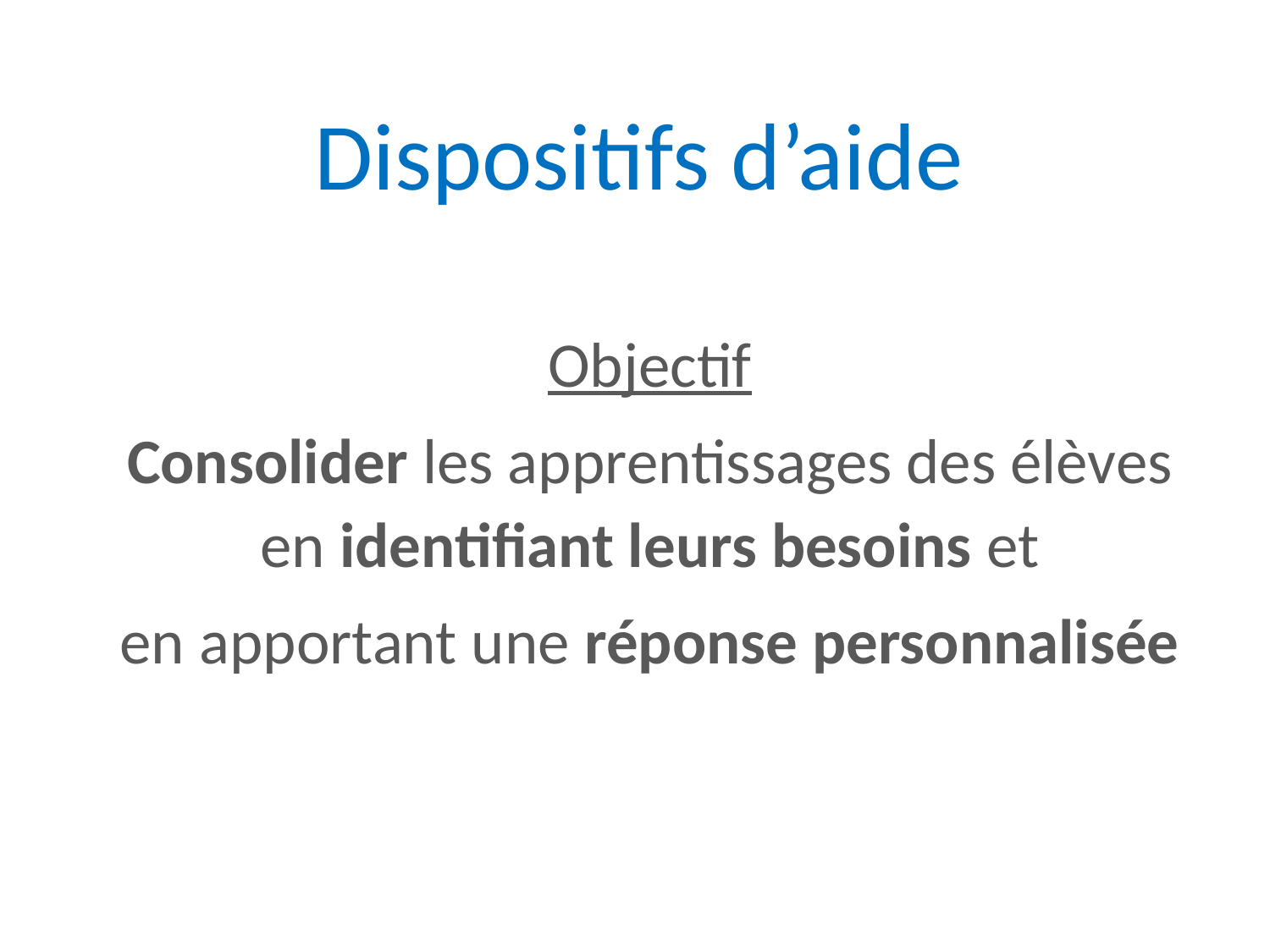

# Dispositifs d’aide
Objectif
Consolider les apprentissages des élèves en identifiant leurs besoins et
en apportant une réponse personnalisée